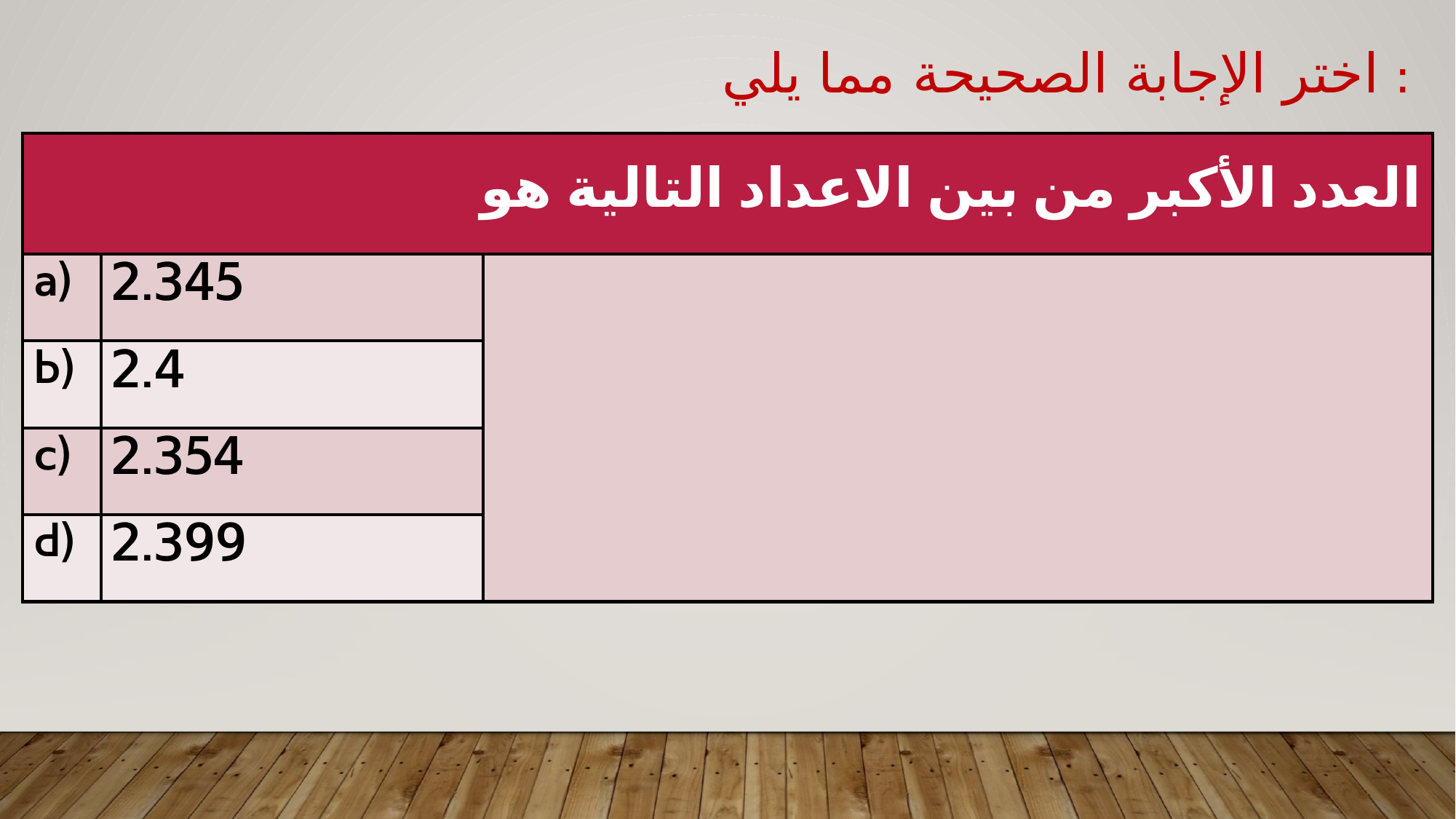

اختر الإجابة الصحيحة مما يلي :
| العدد الأكبر من بين الاعداد التالية هو |  |  |
| --- | --- | --- |
| a) | 2.345 |  |
| b) | 2.4 |  |
| c) | 2.354 |  |
| d) | 2.399 |  |